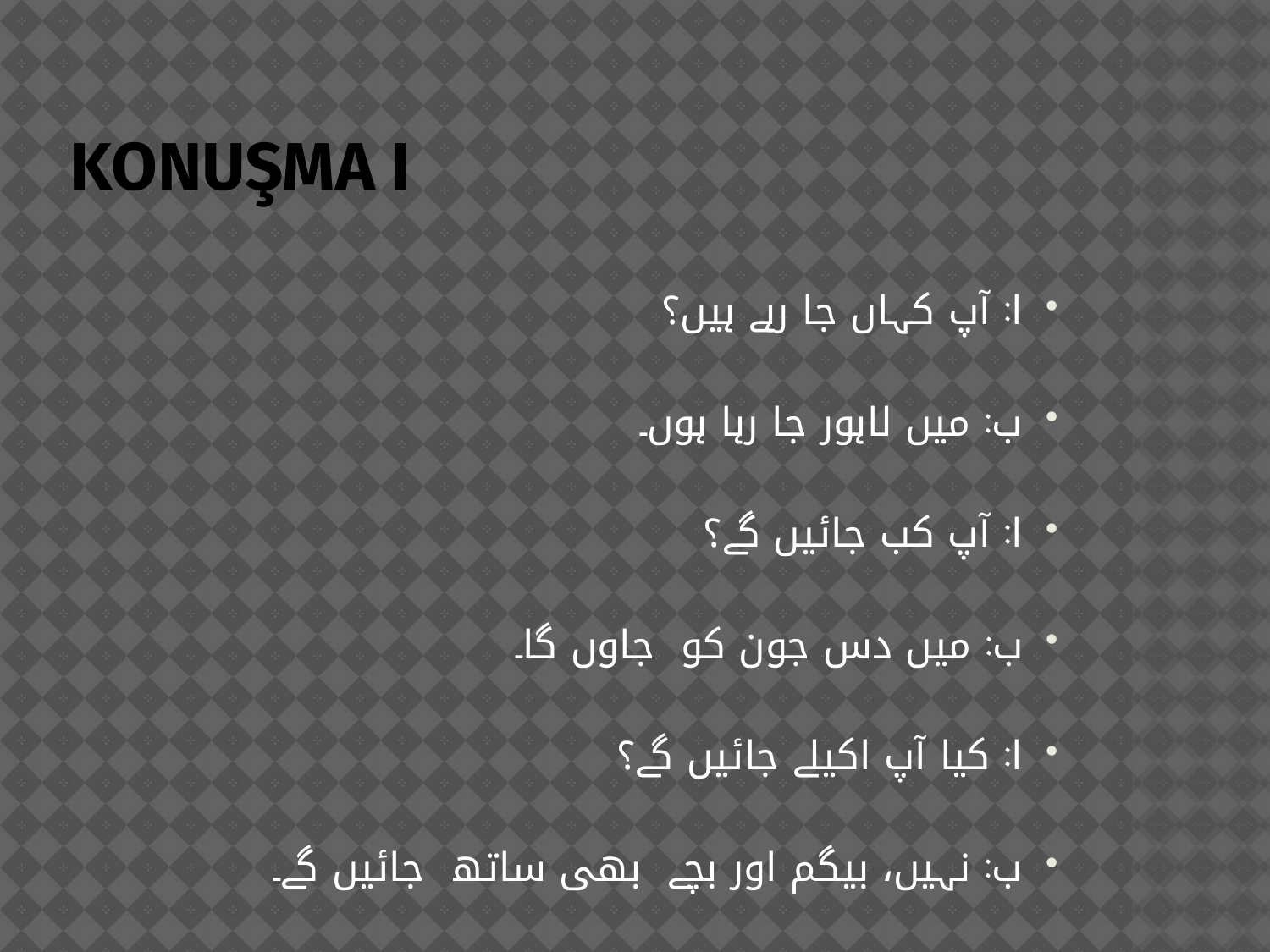

# Konuşma I

ا: آپ کہاں جا رہے ہیں؟

ب: میں لاہور جا رہا ہوں۔

ا: آپ کب جائیں گے؟

ب: میں دس جون کو  جاوں گا۔

ا: کیا آپ اکیلے جائیں گے؟

ب: نہیں، بیگم اور بچے  بھی ساتھ  جائیں گے۔